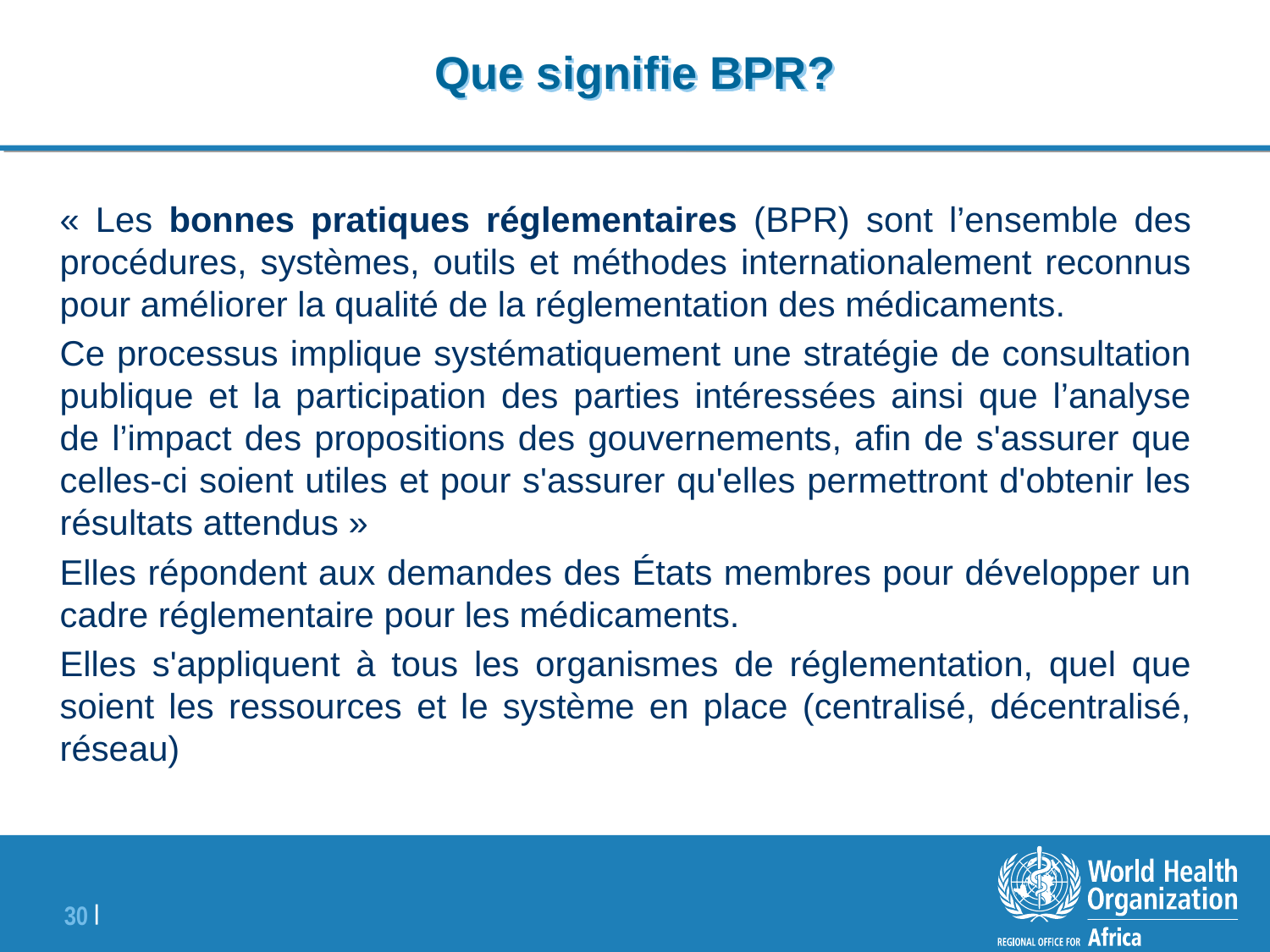

# Que signifie BPR?
« Les bonnes pratiques réglementaires (BPR) sont l’ensemble des procédures, systèmes, outils et méthodes internationalement reconnus pour améliorer la qualité de la réglementation des médicaments.
Ce processus implique systématiquement une stratégie de consultation publique et la participation des parties intéressées ainsi que l’analyse de l’impact des propositions des gouvernements, afin de s'assurer que celles-ci soient utiles et pour s'assurer qu'elles permettront d'obtenir les résultats attendus »
Elles répondent aux demandes des États membres pour développer un cadre réglementaire pour les médicaments.
Elles s'appliquent à tous les organismes de réglementation, quel que soient les ressources et le système en place (centralisé, décentralisé, réseau)